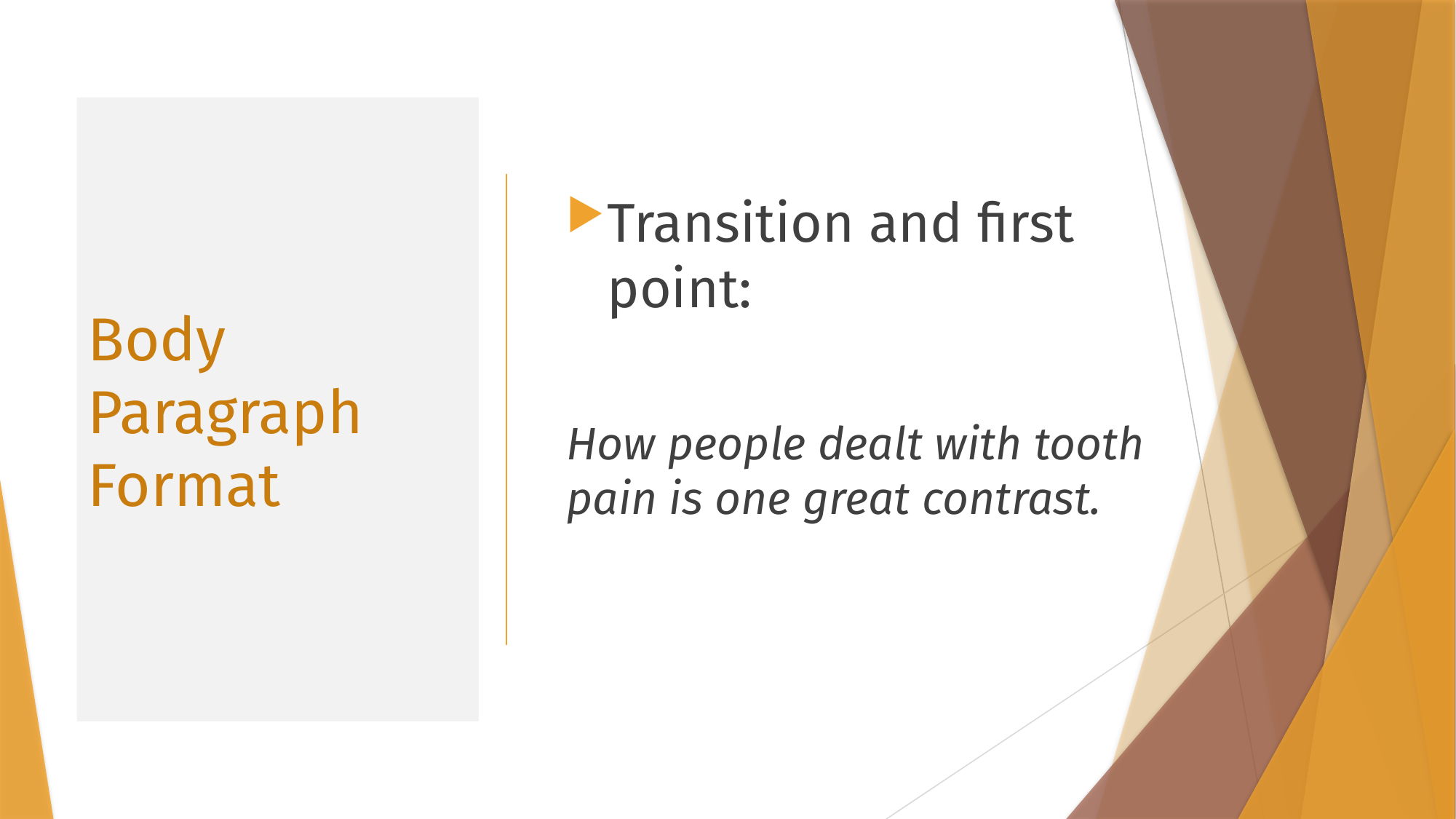

# Body Paragraph Format
Transition and first point:

How people dealt with tooth pain is one great contrast.